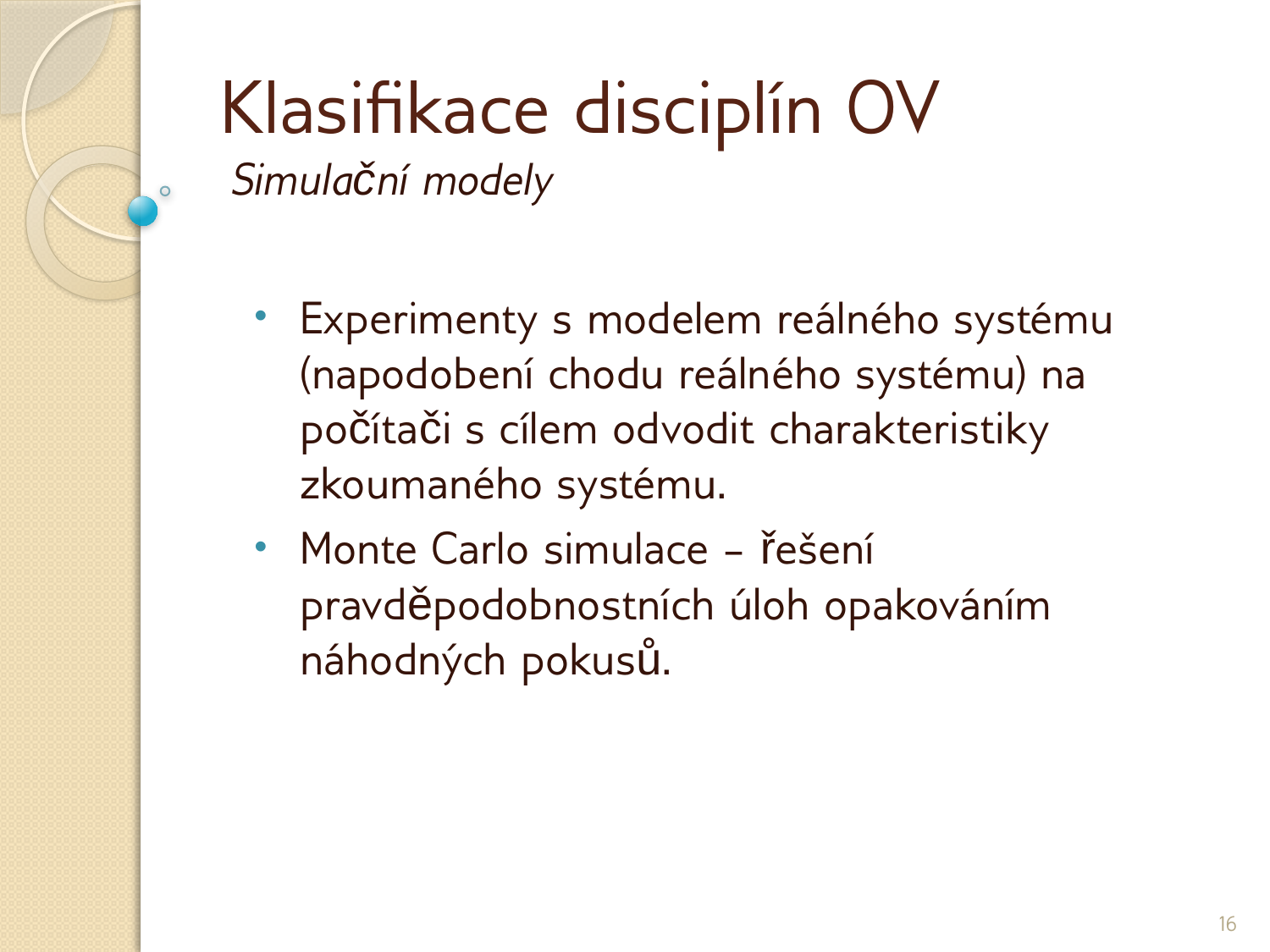

# Klasifikace disciplín OV
Simulační modely

Experimenty s modelem reálného systému (napodobení chodu reálného systému) na počítači s cílem odvodit charakteristiky zkoumaného systému.
Monte Carlo simulace – řešení pravděpodobnostních úloh opakováním náhodných pokusů.

16